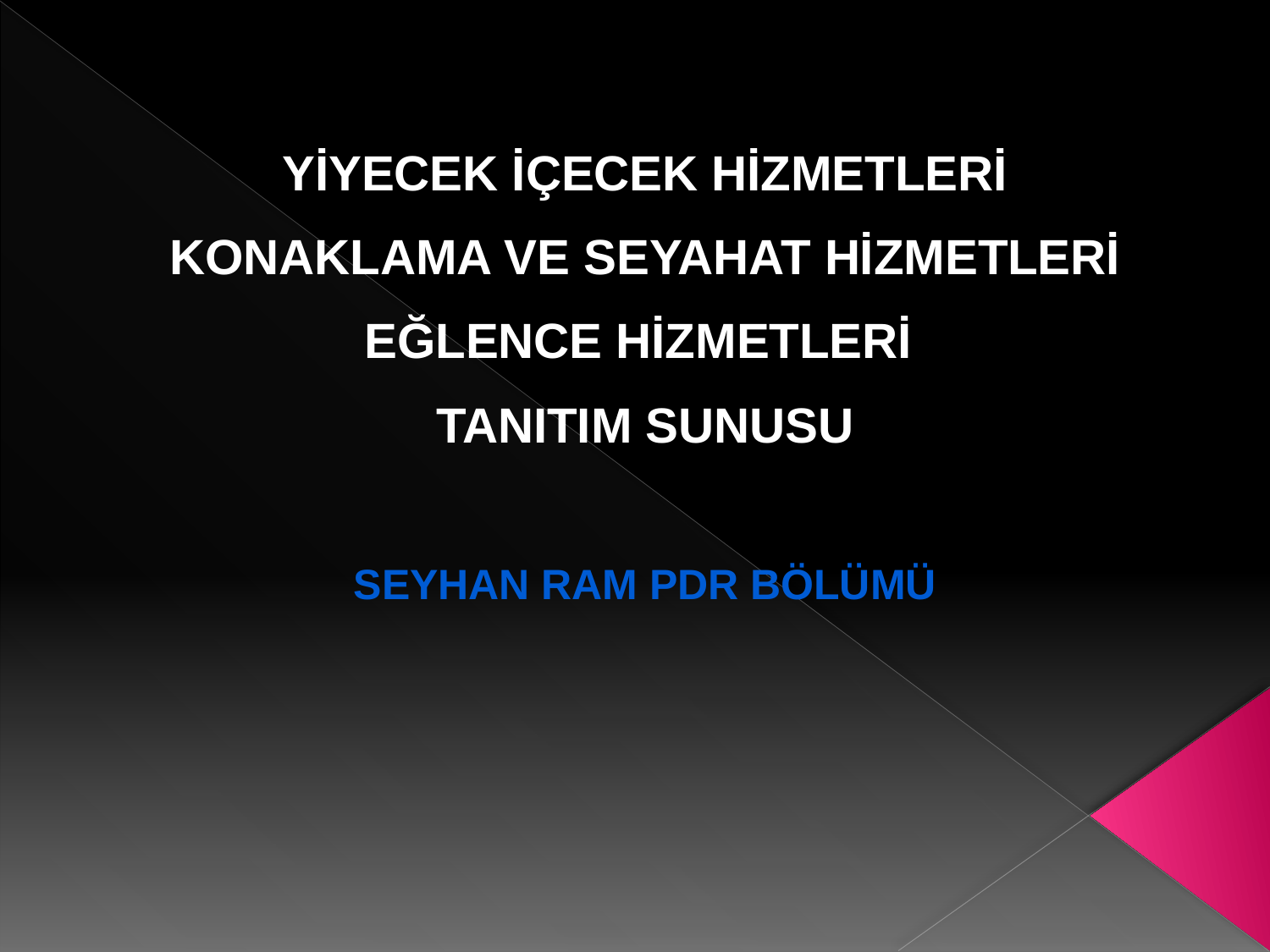

YİYECEK İÇECEK HİZMETLERİ
KONAKLAMA VE SEYAHAT HİZMETLERİ
EĞLENCE HİZMETLERİ
TANITIM SUNUSU

SEYHAN RAM PDR BÖLÜMÜ